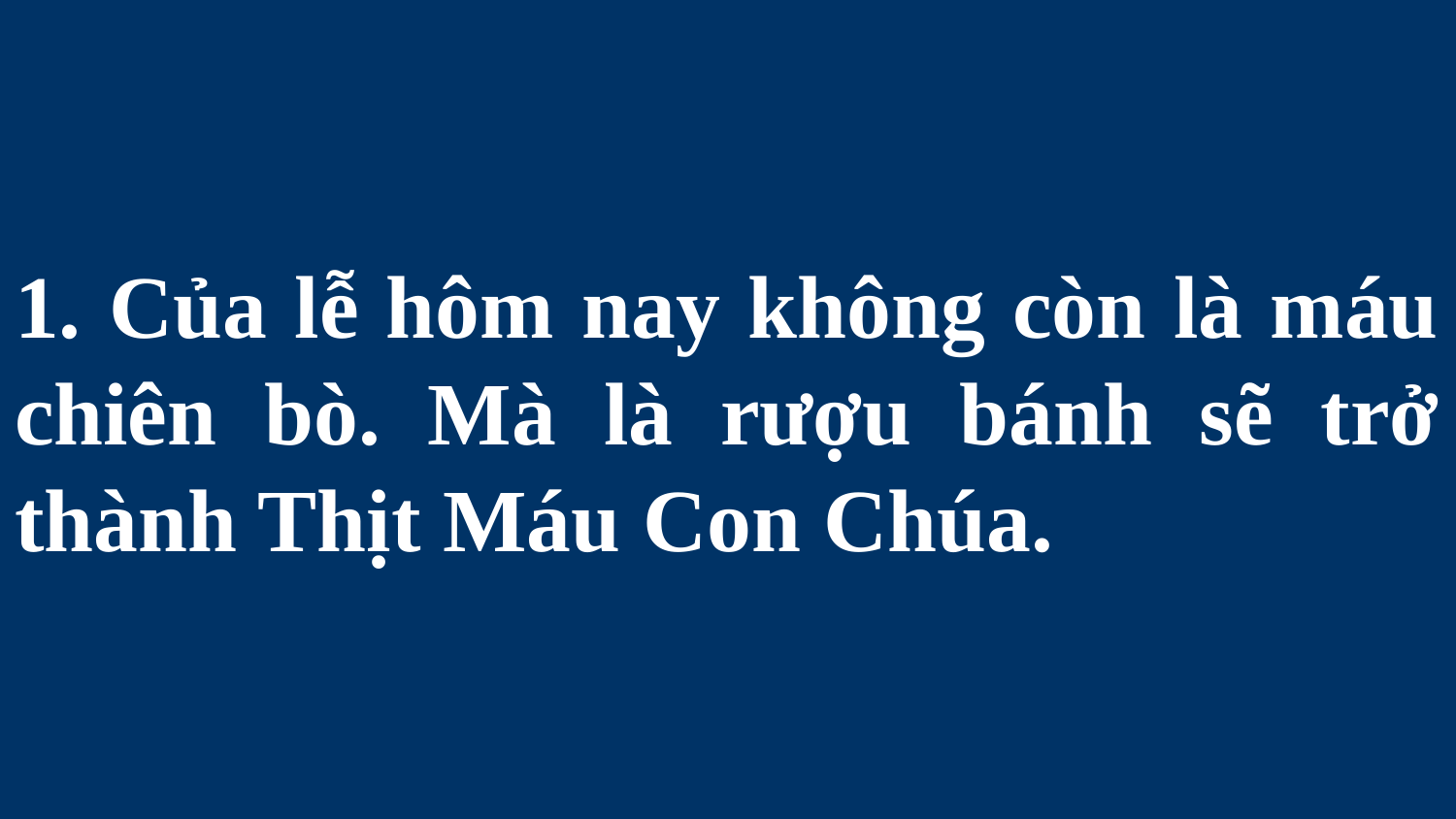

# 1. Của lễ hôm nay không còn là máu chiên bò. Mà là rượu bánh sẽ trở thành Thịt Máu Con Chúa.